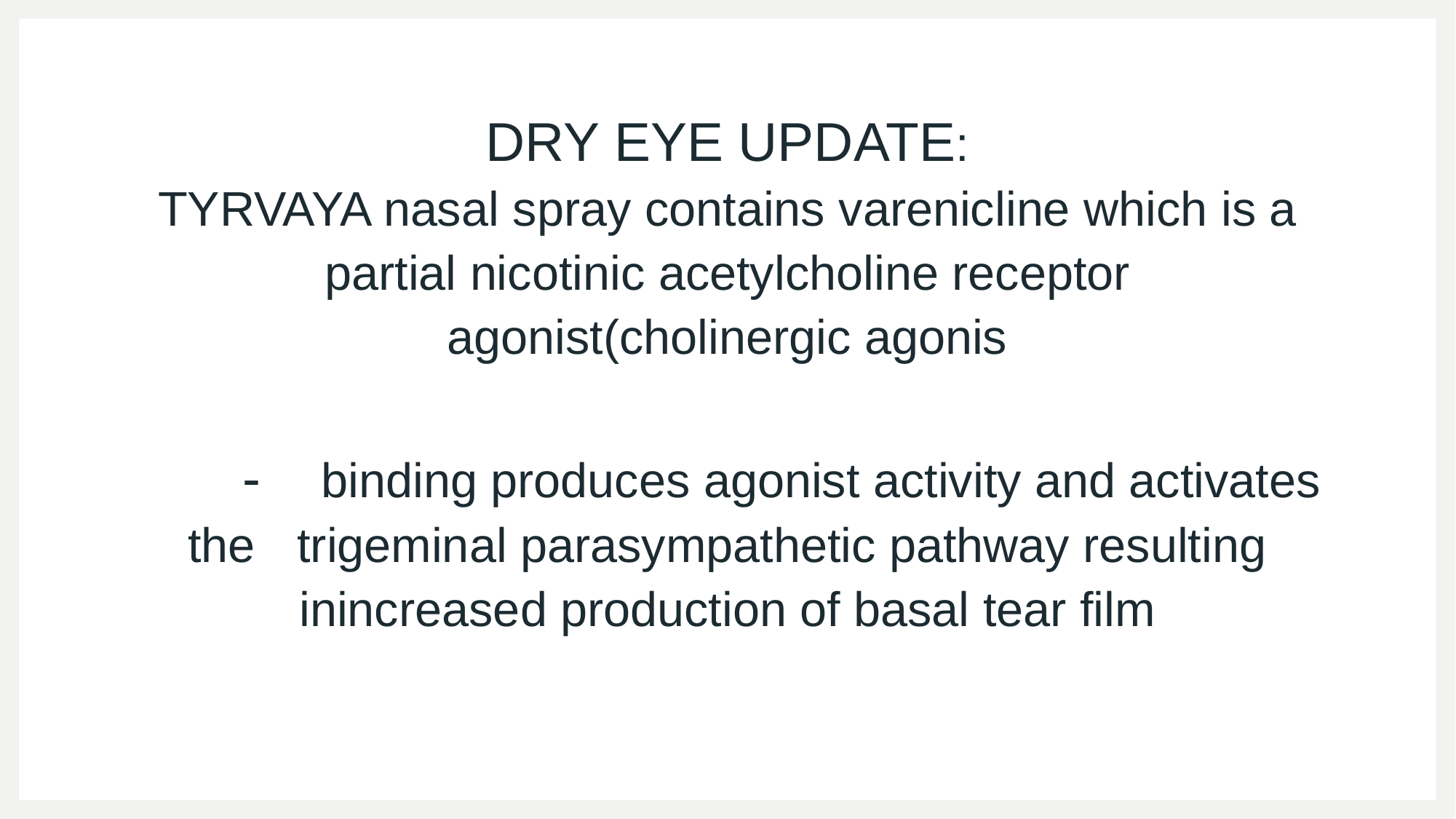

# DRY EYE UPDATE: TYRVAYA nasal spray contains varenicline which is a partial nicotinic acetylcholine receptor agonist(cholinergic agonis -    binding produces agonist activity and activates the   	trigeminal parasympathetic pathway resulting inincreased production of basal tear film